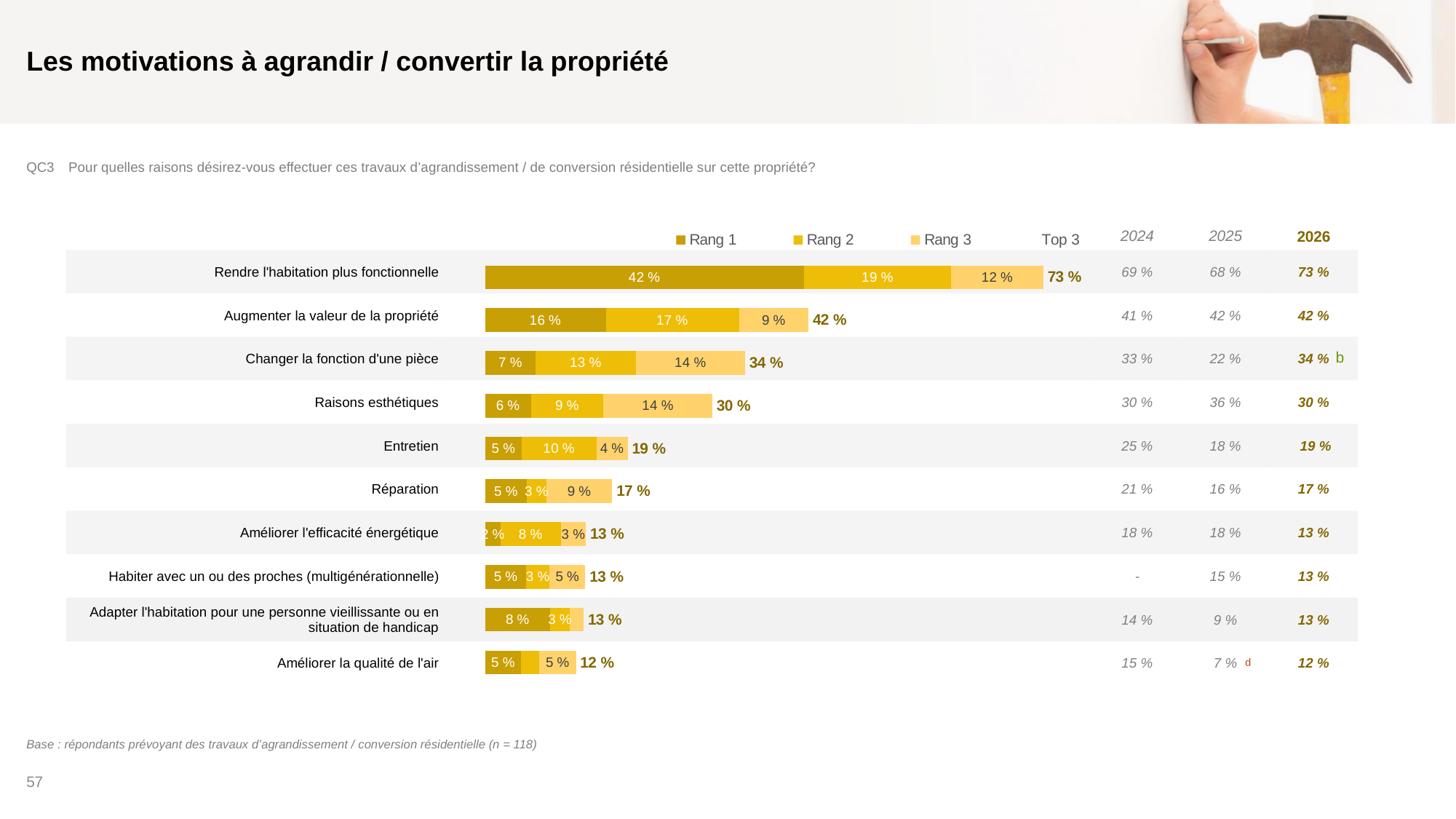

# Les motivations à agrandir / convertir la propriété
QC3	Pour quelles raisons désirez-vous effectuer ces travaux d’agrandissement / de conversion résidentielle sur cette propriété?
|  |  |  |  |  |
| --- | --- | --- | --- | --- |
|  |  | 2024 | 2025 | 2026 |
| Rendre l'habitation plus fonctionnelle |  | 69 % | 68 % | 73 % |
| Augmenter la valeur de la propriété |  | 41 % | 42 % | 42 % |
| Changer la fonction d'une pièce |  | 33 % | 22 % | 34 % |
| Raisons esthétiques |  | 30 % | 36 % | 30 % |
| Entretien |  | 25 % | 18 % | 19 % |
| Réparation |  | 21 % | 16 % | 17 % |
| Améliorer l'efficacité énergétique |  | 18 % | 18 % | 13 % |
| Habiter avec un ou des proches (multigénérationnelle) |  | - | 15 % | 13 % |
| Adapter l'habitation pour une personne vieillissante ou en situation de handicap |  | 14 % | 9 % | 13 % |
| Améliorer la qualité de l'air |  | 15 % | 7 % | 12 % |

### Chart

| Category | Rang 1 | Rang 2 | Rang 3 | Top 3 |
|---|---|---|---|---|
| Rendre l'habitation plus fonctionnelle | 41.61 | 19.23 | 12.05 | 72.89 |
| Augmenter la valeur de la propriété | 15.74 | 17.4 | 9.07 | 42.2 |
| Changer la fonction d'une pièce | 6.59 | 13.08 | 14.27 | 33.94 |
| Raisons esthétiques | 5.98 | 9.46 | 14.23 | 29.68 |
| Entretien | 4.76 | 9.78 | 4.05 | 18.59 |
| Réparation | 5.44 | 2.57 | 8.56 | 16.58 |
| Améliorer l'efficacité énergétique | 1.99 | 7.88 | 3.29 | 13.16 |
| Habiter avec un ou des proches (multigénérationnelle) | 5.37 | 3.03 | 4.67 | 13.08 |
| Adapter l'habitation pour une personne vieillissante ou en situation de handicap | 8.47 | 2.6 | 1.8 | 12.87 |
| Améliorer la qualité de l'air | 4.68 | 2.39 | 4.77 | 11.84 |
q
p
Base : répondants prévoyant des travaux d’agrandissement / conversion résidentielle (n = 118)
57